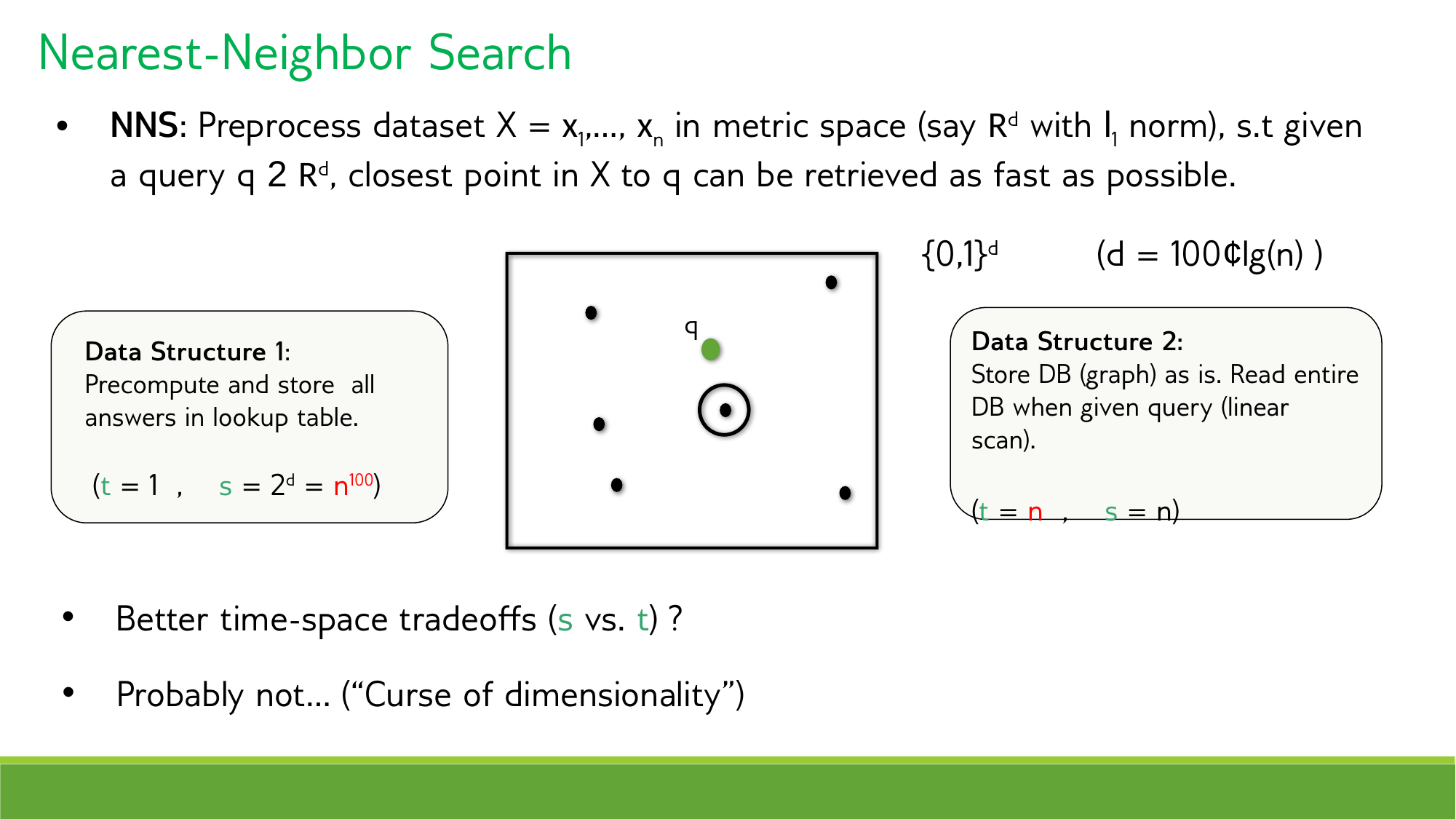

Nearest-Neighbor Search
NNS: Preprocess dataset X = x1,…, xn in metric space (say Rd with l1 norm), s.t given a query q 2 Rd, closest point in X to q can be retrieved as fast as possible.
{0,1}d         (d = 100¢lg(n) )

q

Data Structure 2:
Store DB (graph) as is. Read entire DB when given query (linear scan).

(t = n  ,    s = n)

Data Structure 1:
Precompute and store  all answers in lookup table.

 (t = 1  ,    s = 2d = n100)

Better time-space tradeoffs (s vs. t) ?
Probably not… (“Curse of dimensionality”)